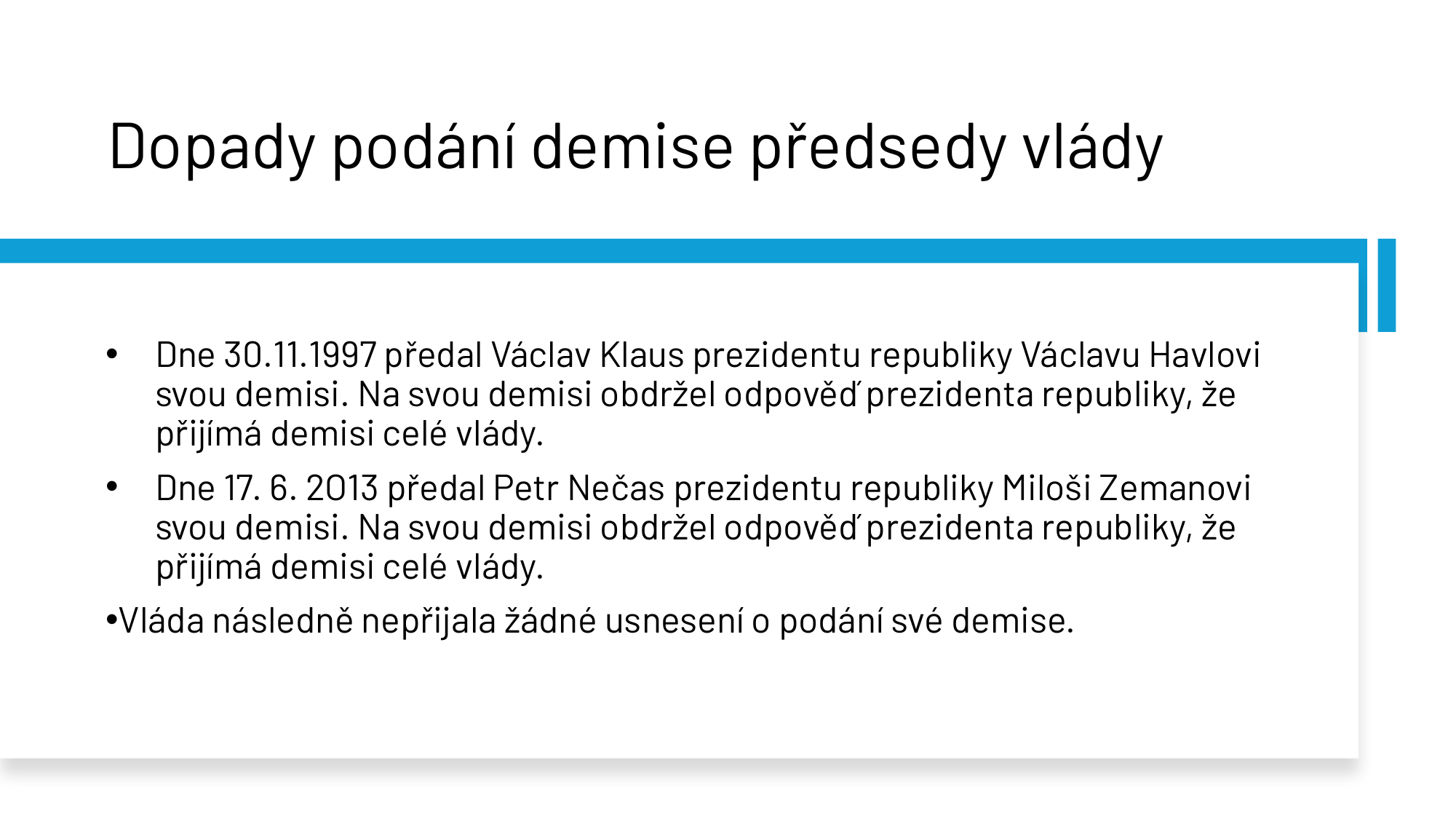

# Dopady podání demise předsedy vlády

Dne 30.11.1997 předal Václav Klaus prezidentu republiky Václavu Havlovi svou demisi. Na svou demisi obdržel odpověď prezidenta republiky, že přijímá demisi celé vlády.
Dne 17. 6. 2O13 předal Petr Nečas prezidentu republiky Miloši Zemanovi svou demisi. Na svou demisi obdržel odpověď prezidenta republiky, že přijímá demisi celé vlády.
Vláda následně nepřijala žádné usnesení o podání své demise.